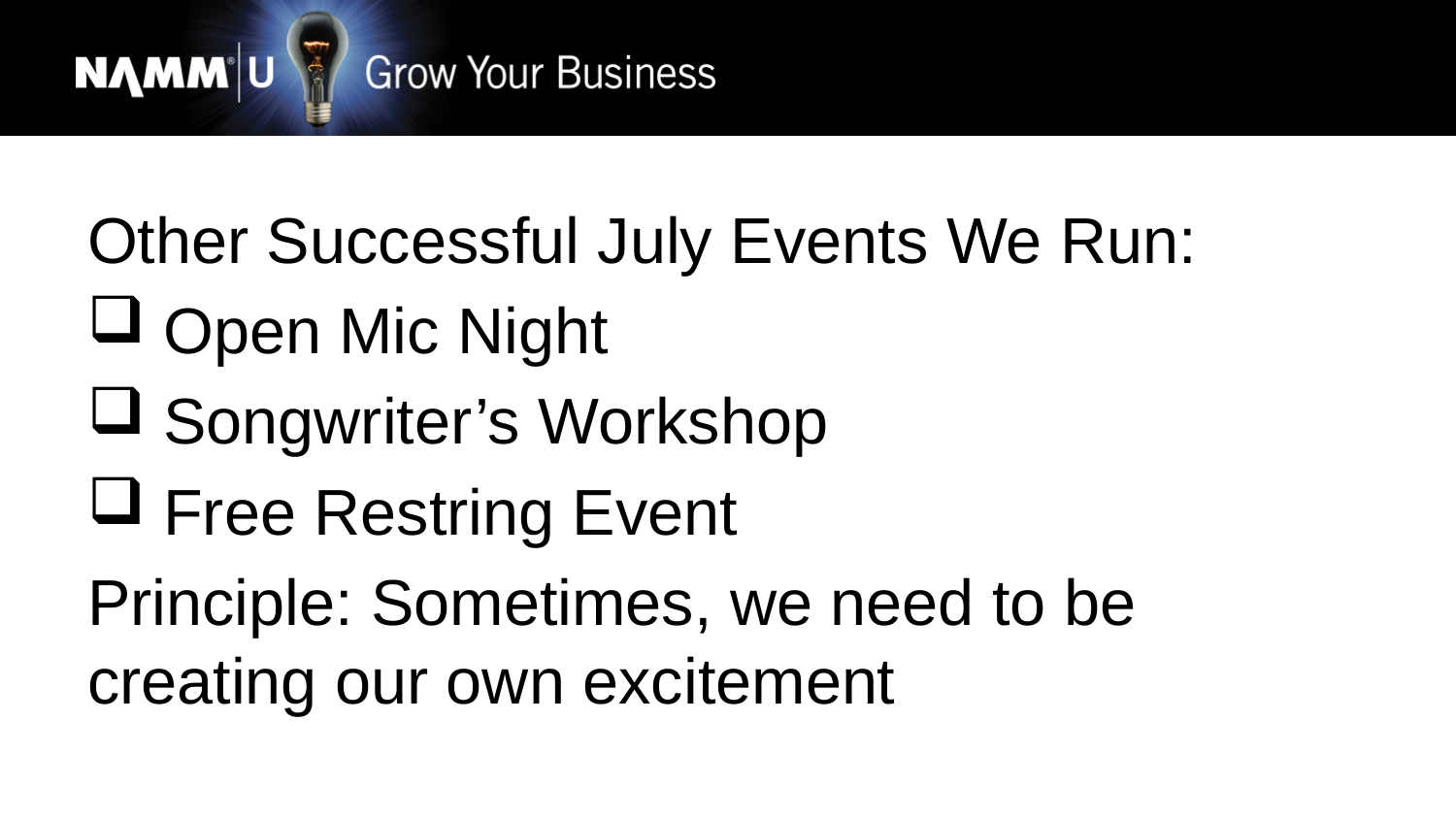

Other Successful July Events We Run:
 Open Mic Night
 Songwriter’s Workshop
 Free Restring Event
Principle: Sometimes, we need to be creating our own excitement